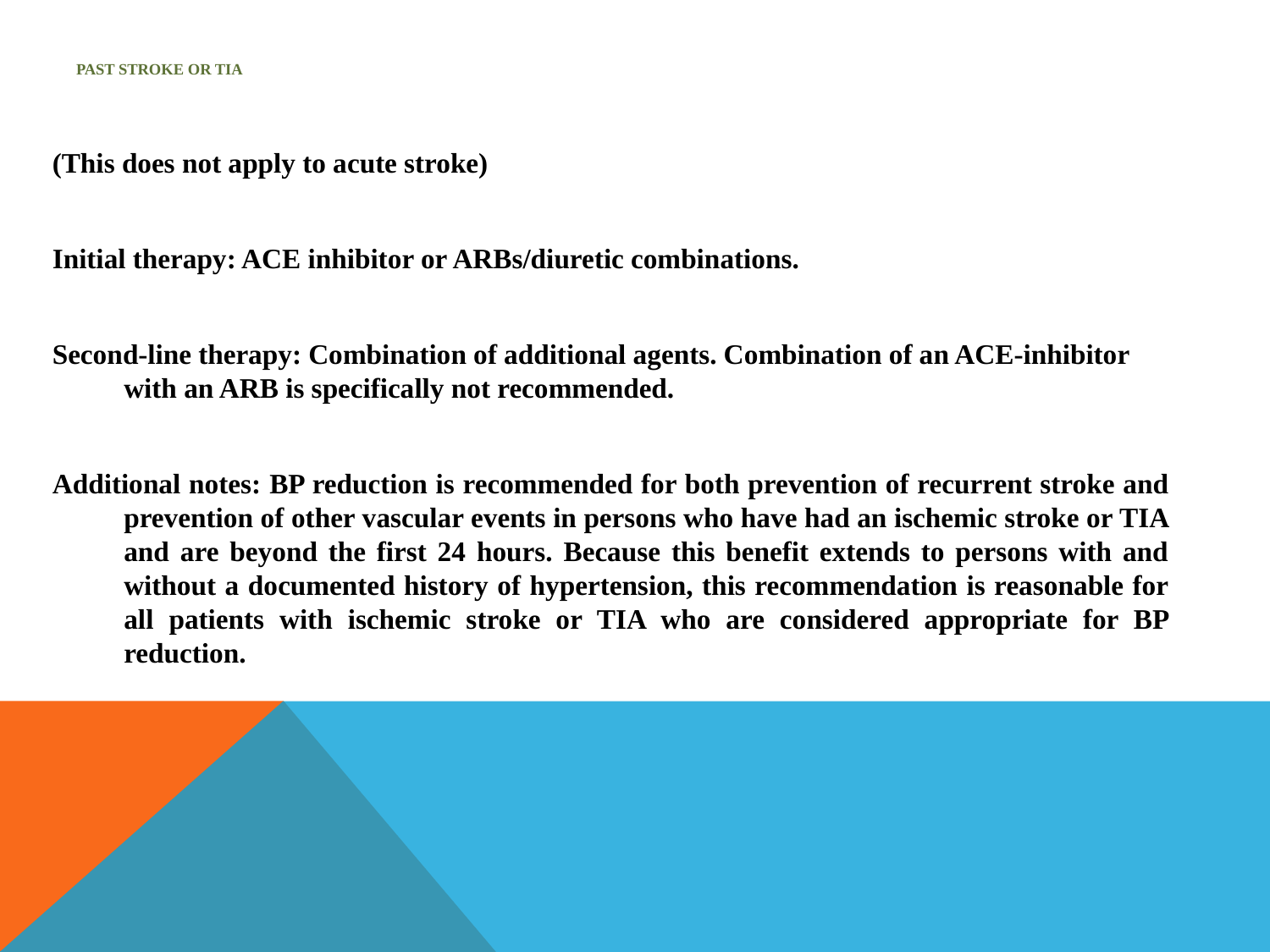

# Past stroke or TIA
(This does not apply to acute stroke)

Initial therapy: ACE inhibitor or ARBs/diuretic combinations.

Second-line therapy: Combination of additional agents. Combination of an ACE-inhibitor with an ARB is specifically not recommended.

Additional notes: BP reduction is recommended for both prevention of recurrent stroke and prevention of other vascular events in persons who have had an ischemic stroke or TIA and are beyond the first 24 hours. Because this benefit extends to persons with and without a documented history of hypertension, this recommendation is reasonable for all patients with ischemic stroke or TIA who are considered appropriate for BP reduction.